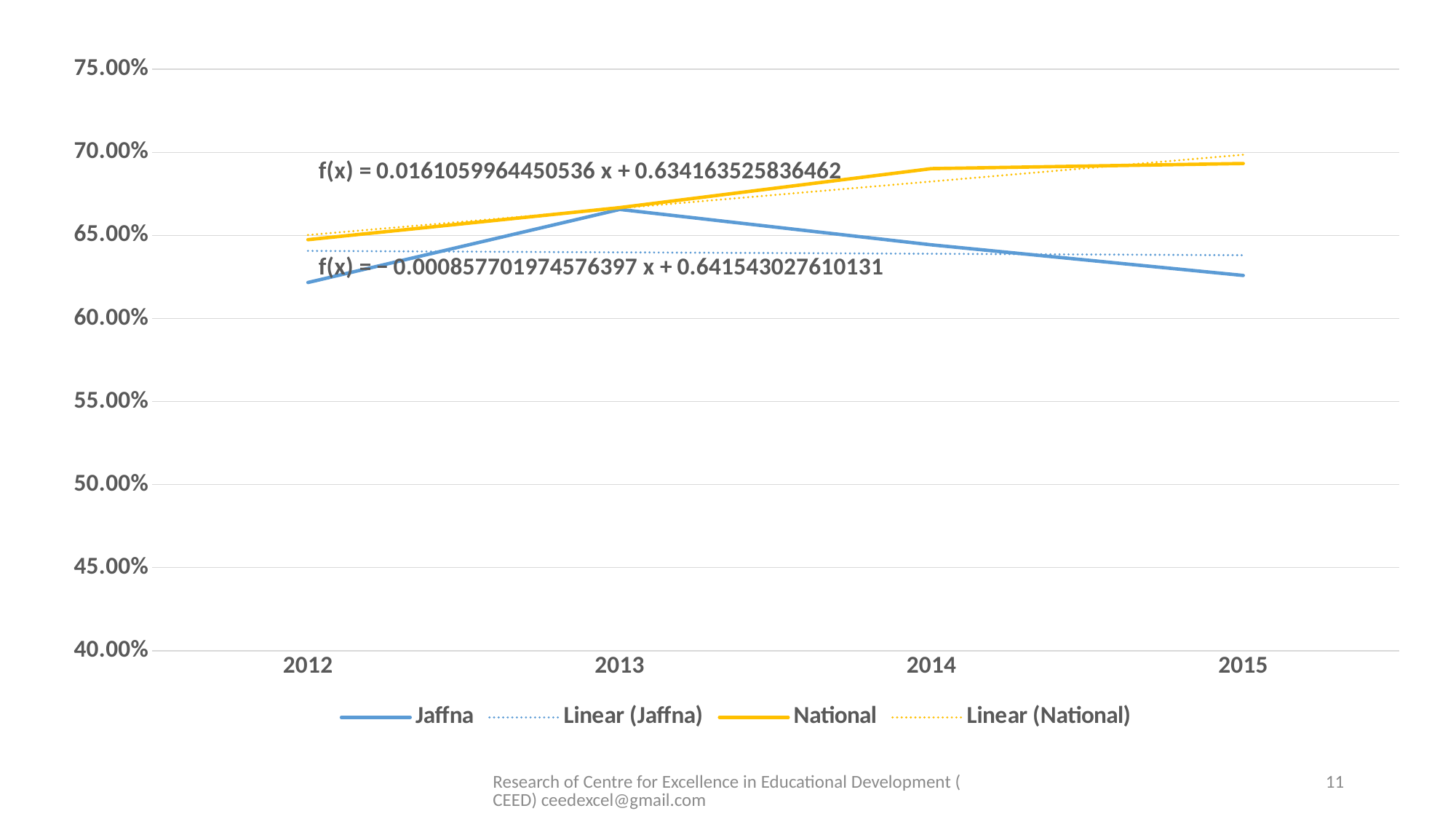

### Chart

| Category | Jaffna | National |
|---|---|---|
| 2012 | 0.621666273306585 | 0.647446978568375 |
| 2013 | 0.665674130538352 | 0.66673968546523 |
| 2014 | 0.644334064918563 | 0.690220812833726 |
| 2015 | 0.62592062193126 | 0.693306590929055 |
#
Research of Centre for Excellence in Educational Development (CEED) ceedexcel@gmail.com
11